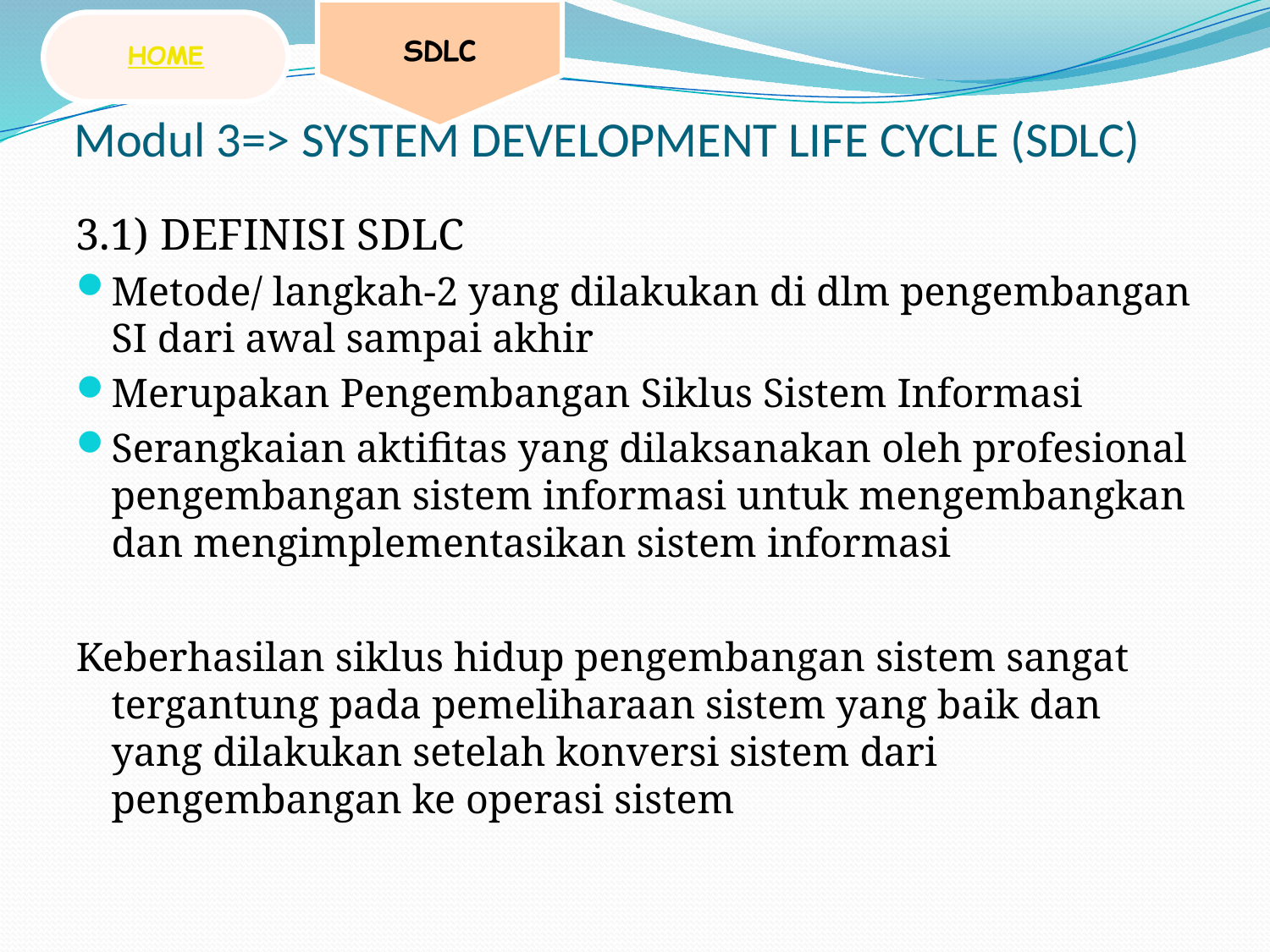

SDLC
HOME

# Modul 3=> SYSTEM DEVELOPMENT LIFE CYCLE (SDLC)
3.1) DEFINISI SDLC
Metode/ langkah-2 yang dilakukan di dlm pengembangan SI dari awal sampai akhir
Merupakan Pengembangan Siklus Sistem Informasi
Serangkaian aktifitas yang dilaksanakan oleh profesional pengembangan sistem informasi untuk mengembangkan dan mengimplementasikan sistem informasi

Keberhasilan siklus hidup pengembangan sistem sangat tergantung pada pemeliharaan sistem yang baik dan yang dilakukan setelah konversi sistem dari pengembangan ke operasi sistem